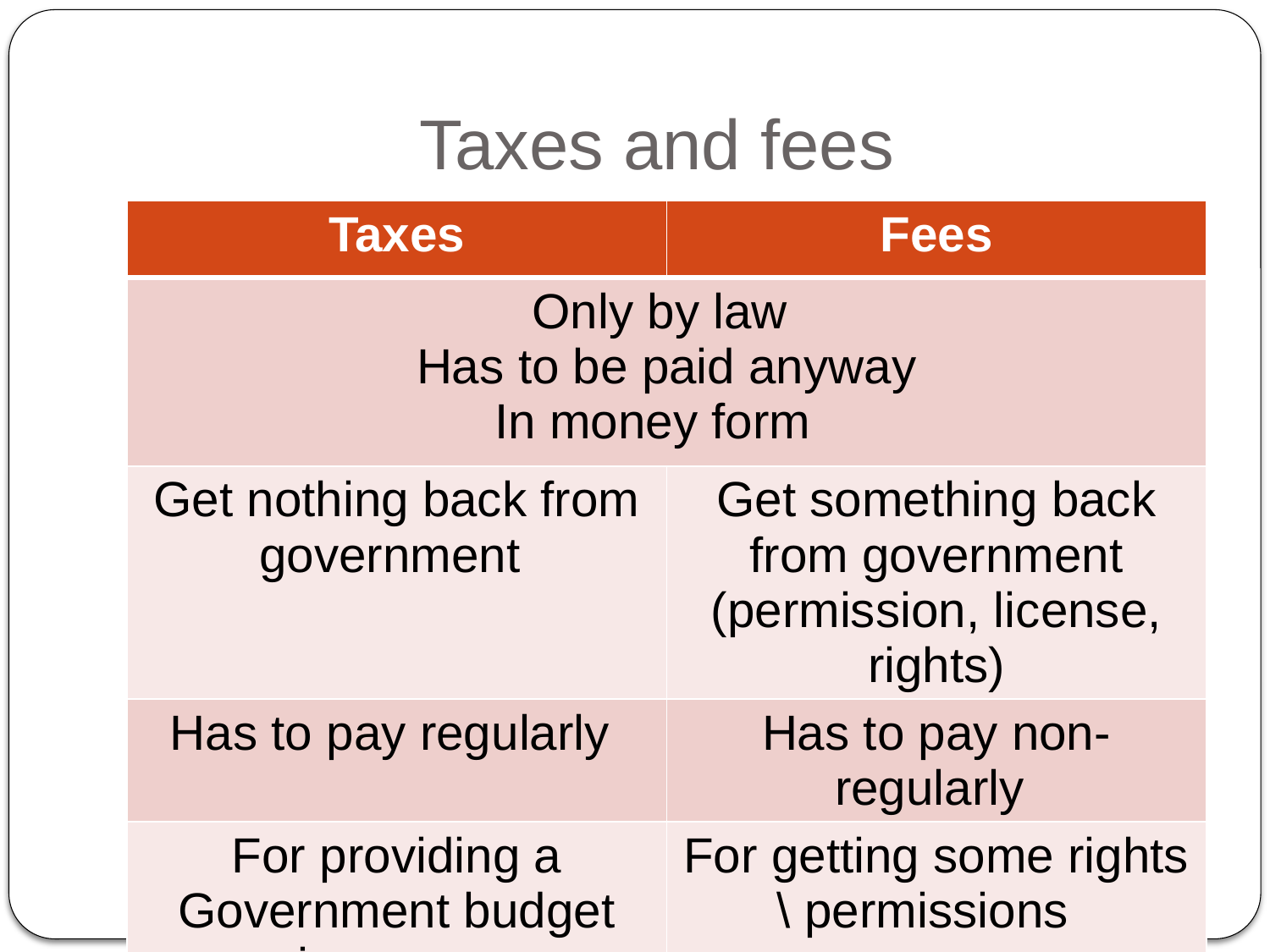

# Taxes and fees
| Taxes | Fees |
| --- | --- |
| Only by law Has to be paid anyway In money form |  |
| Get nothing back from government | Get something back from government (permission, license, rights) |
| Has to pay regularly | Has to pay non-regularly |
| For providing a Government budget incomes | For getting some rights \ permissions |